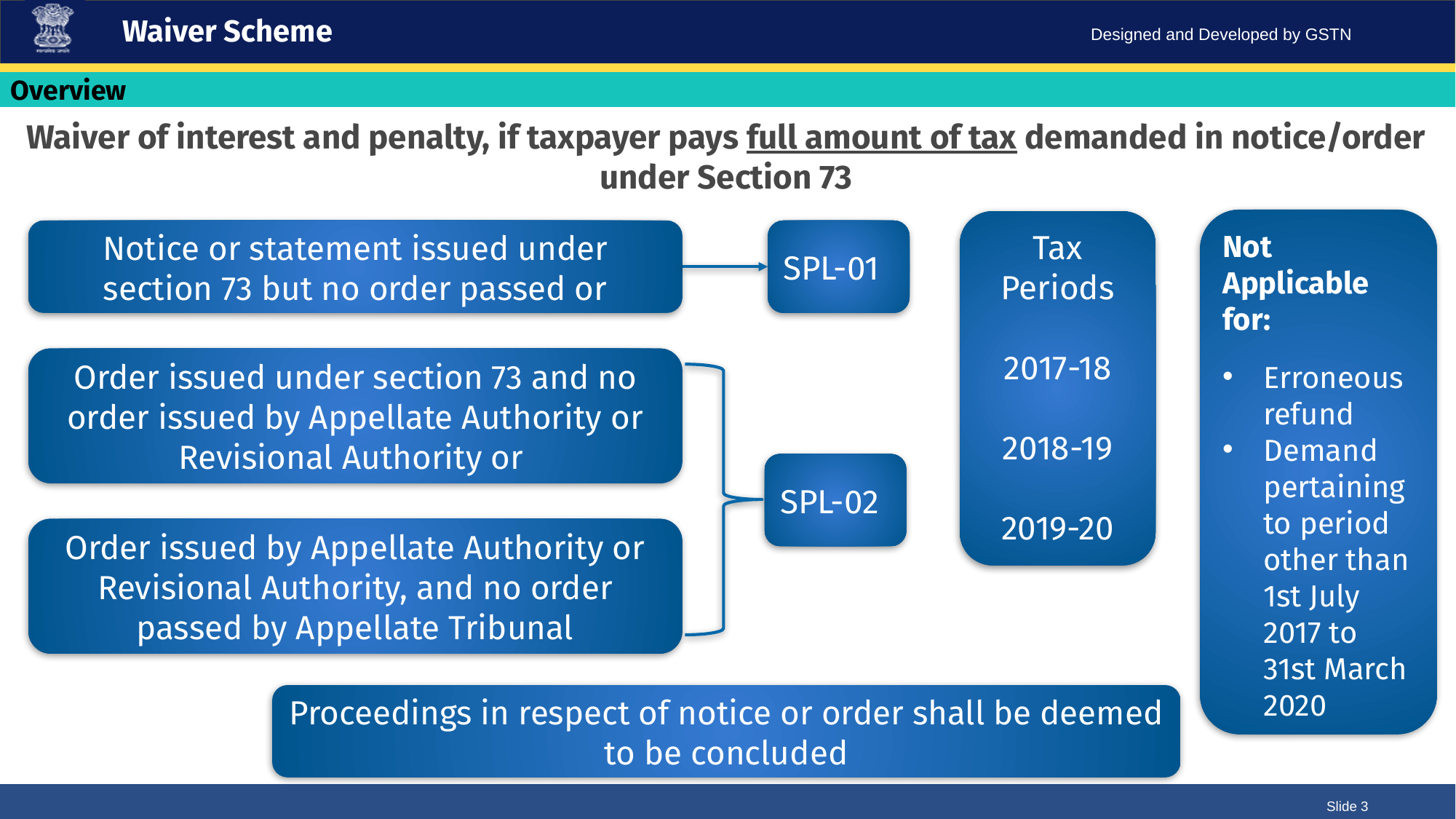

Waiver Scheme
Overview
Waiver of interest and penalty, if taxpayer pays full amount of tax demanded in notice/order under Section 73
Not Applicable for:

Erroneous refund
Demand pertaining to period other than 1st July 2017 to 31st March 2020

Tax Periods

2017-18

2018-19

2019-20

SPL-01
Notice or statement issued under section 73 but no order passed or
Order issued under section 73 and no order issued by Appellate Authority or Revisional Authority or

SPL-02
Order issued by Appellate Authority or Revisional Authority, and no order passed by Appellate Tribunal
Proceedings in respect of notice or order shall be deemed to be concluded